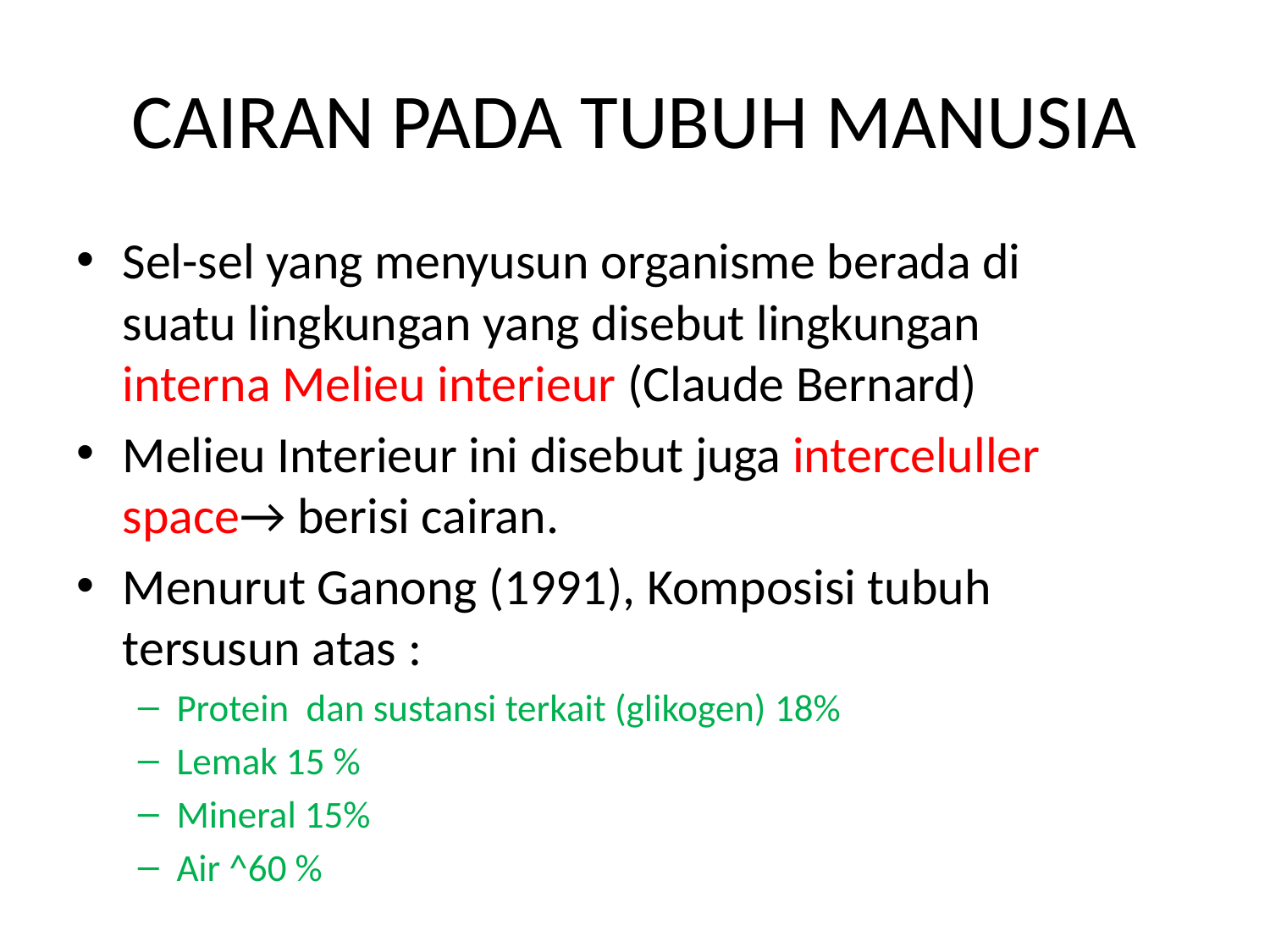

# CAIRAN PADA TUBUH MANUSIA
Sel-sel yang menyusun organisme berada di suatu lingkungan yang disebut lingkungan interna Melieu interieur (Claude Bernard)
Melieu Interieur ini disebut juga interceluller space→ berisi cairan.
Menurut Ganong (1991), Komposisi tubuh tersusun atas :
Protein  dan sustansi terkait (glikogen) 18%
Lemak 15 %
Mineral 15%
Air ^60 %